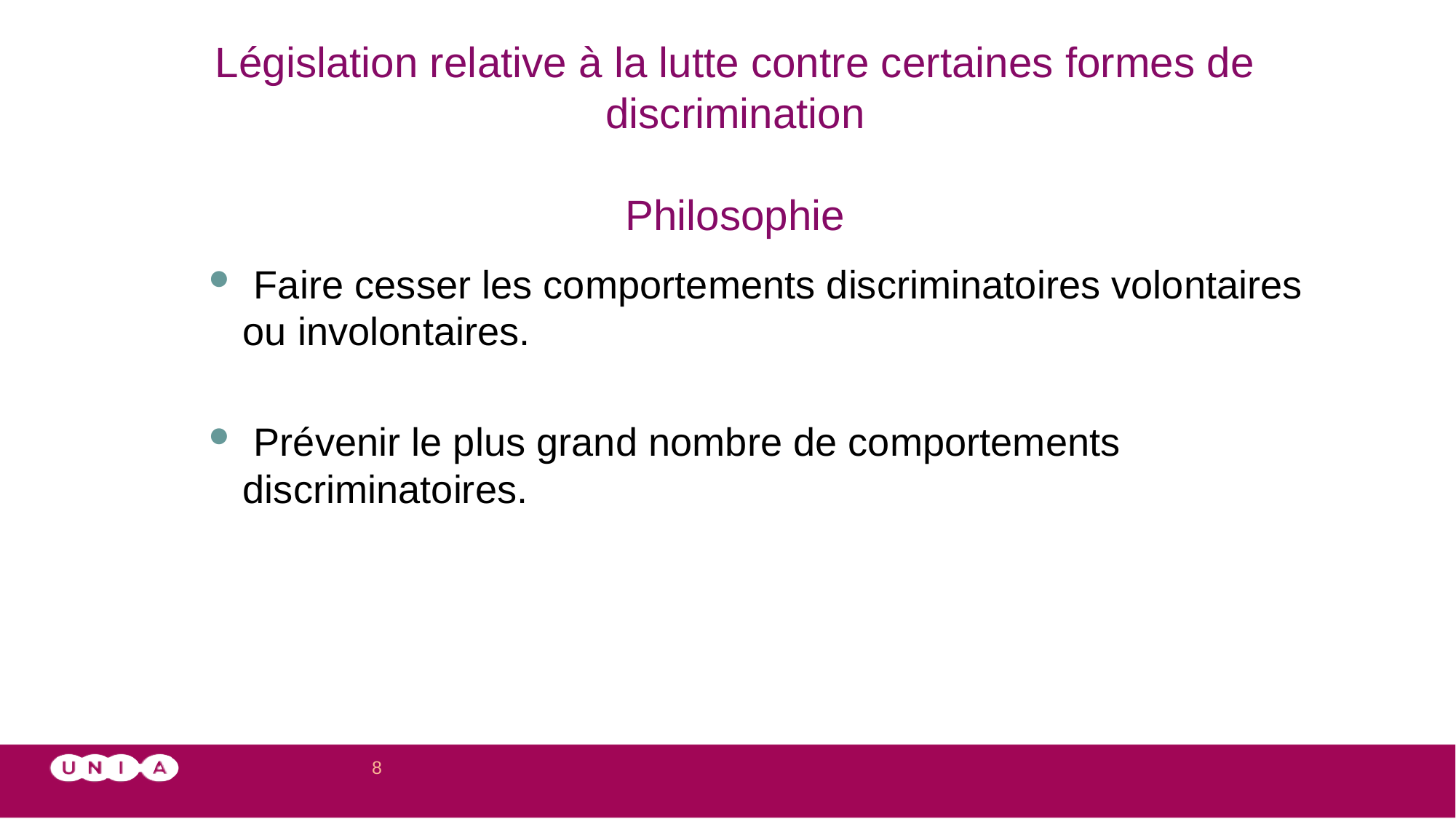

# Législation relative à la lutte contre certaines formes de discrimination Philosophie

 Faire cesser les comportements discriminatoires volontaires ou involontaires.

 Prévenir le plus grand nombre de comportements discriminatoires.

8